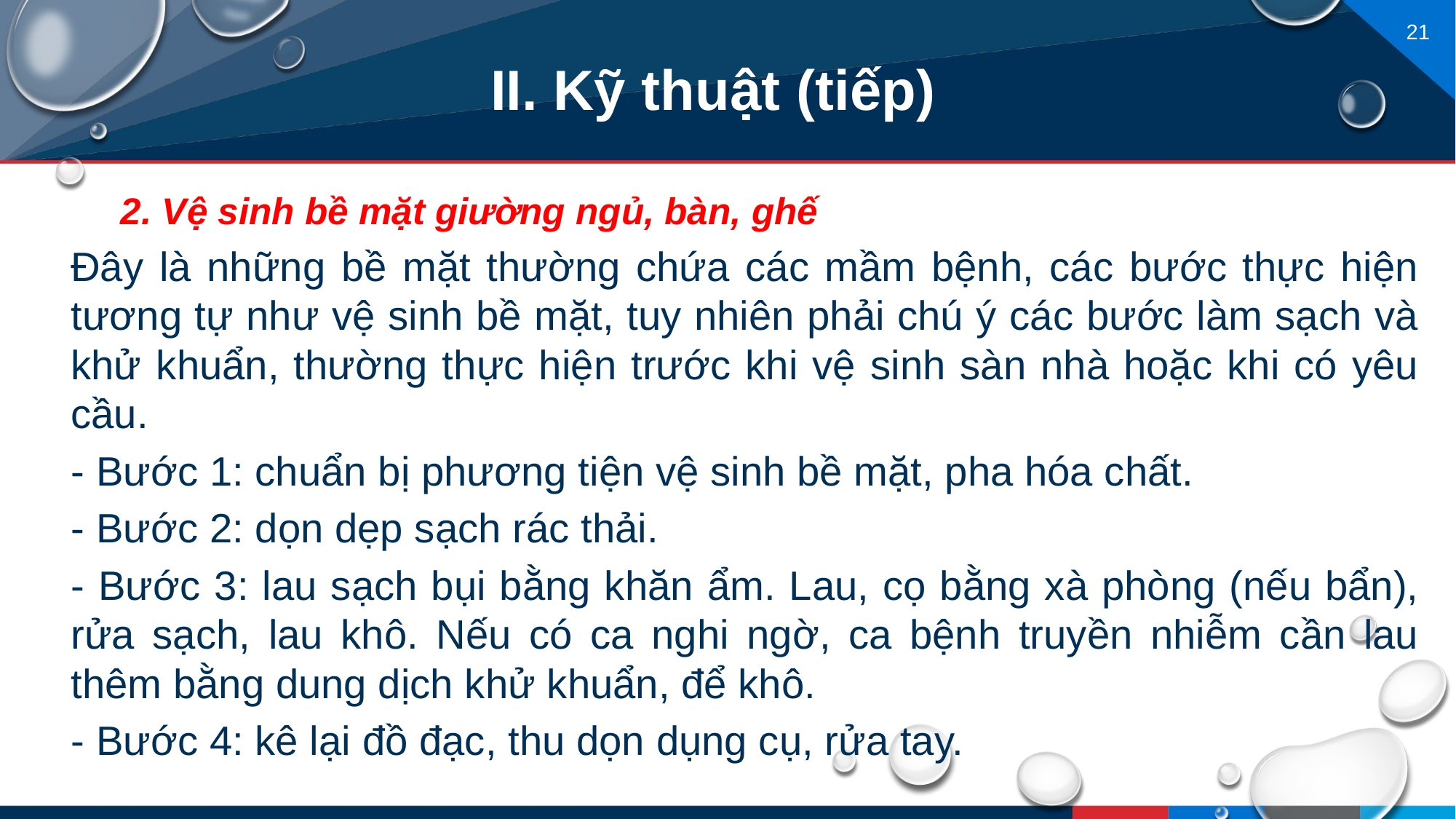

# II. Kỹ thuật (tiếp)
2. Vệ sinh bề mặt giường ngủ, bàn, ghế
	Đây là những bề mặt thường chứa các mầm bệnh, các bước thực hiện tương tự như vệ sinh bề mặt, tuy nhiên phải chú ý các bước làm sạch và khử khuẩn, thường thực hiện trước khi vệ sinh sàn nhà hoặc khi có yêu cầu.
	- Bước 1: chuẩn bị phương tiện vệ sinh bề mặt, pha hóa chất.
	- Bước 2: dọn dẹp sạch rác thải.
	- Bước 3: lau sạch bụi bằng khăn ẩm. Lau, cọ bằng xà phòng (nếu bẩn), rửa sạch, lau khô. Nếu có ca nghi ngờ, ca bệnh truyền nhiễm cần lau thêm bằng dung dịch khử khuẩn, để khô.
	- Bước 4: kê lại đồ đạc, thu dọn dụng cụ, rửa tay.